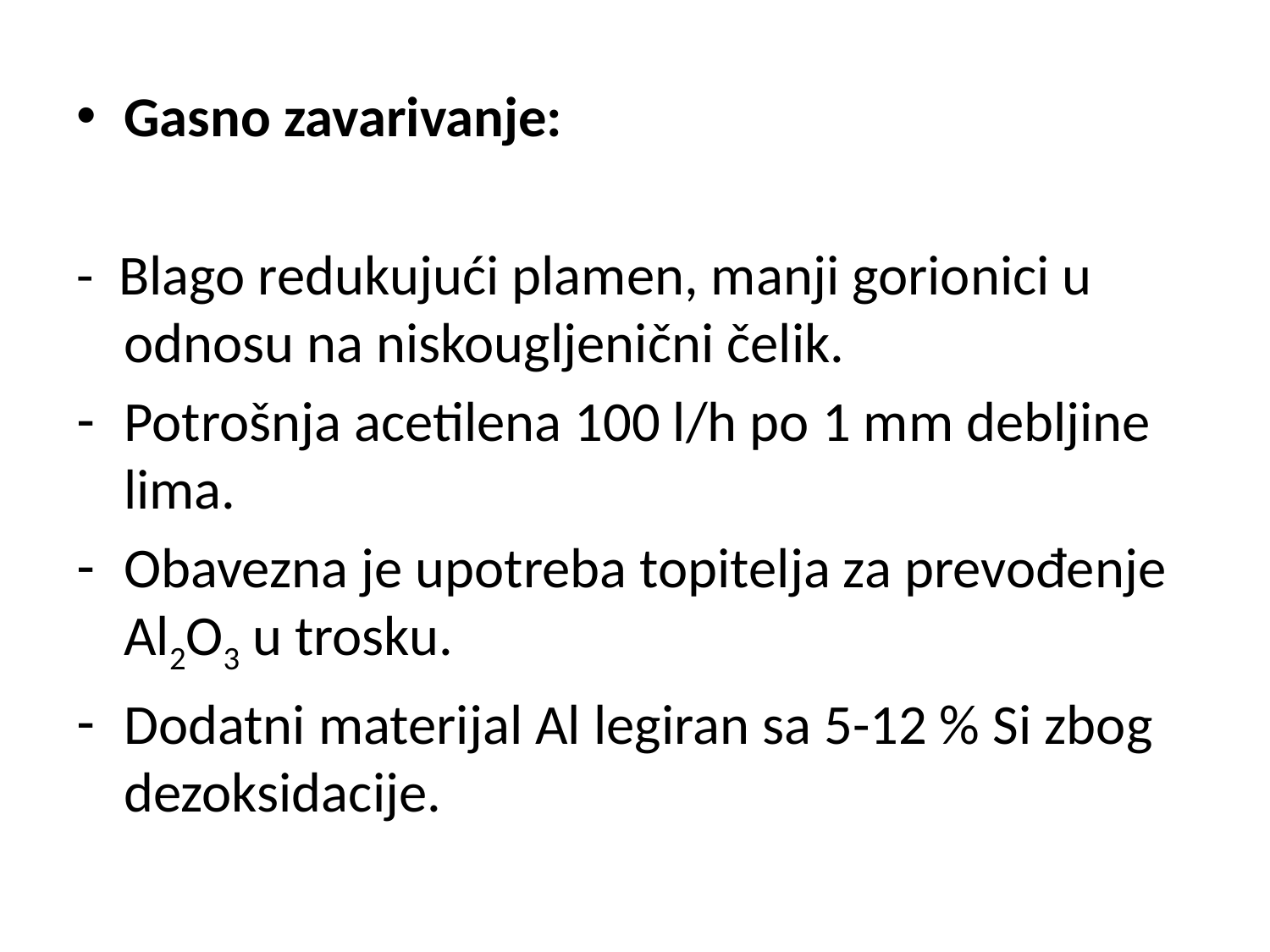

Gasno zavarivanje:

-  Blago redukujući plamen, manji gorionici u odnosu na niskougljenični čelik.
Potrošnja acetilena 100 l/h po 1 mm debljine lima.
Obavezna je upotreba topitelja za prevođenje Al2O3 u trosku.
Dodatni materijal Al legiran sa 5-12 % Si zbog dezoksidacije.